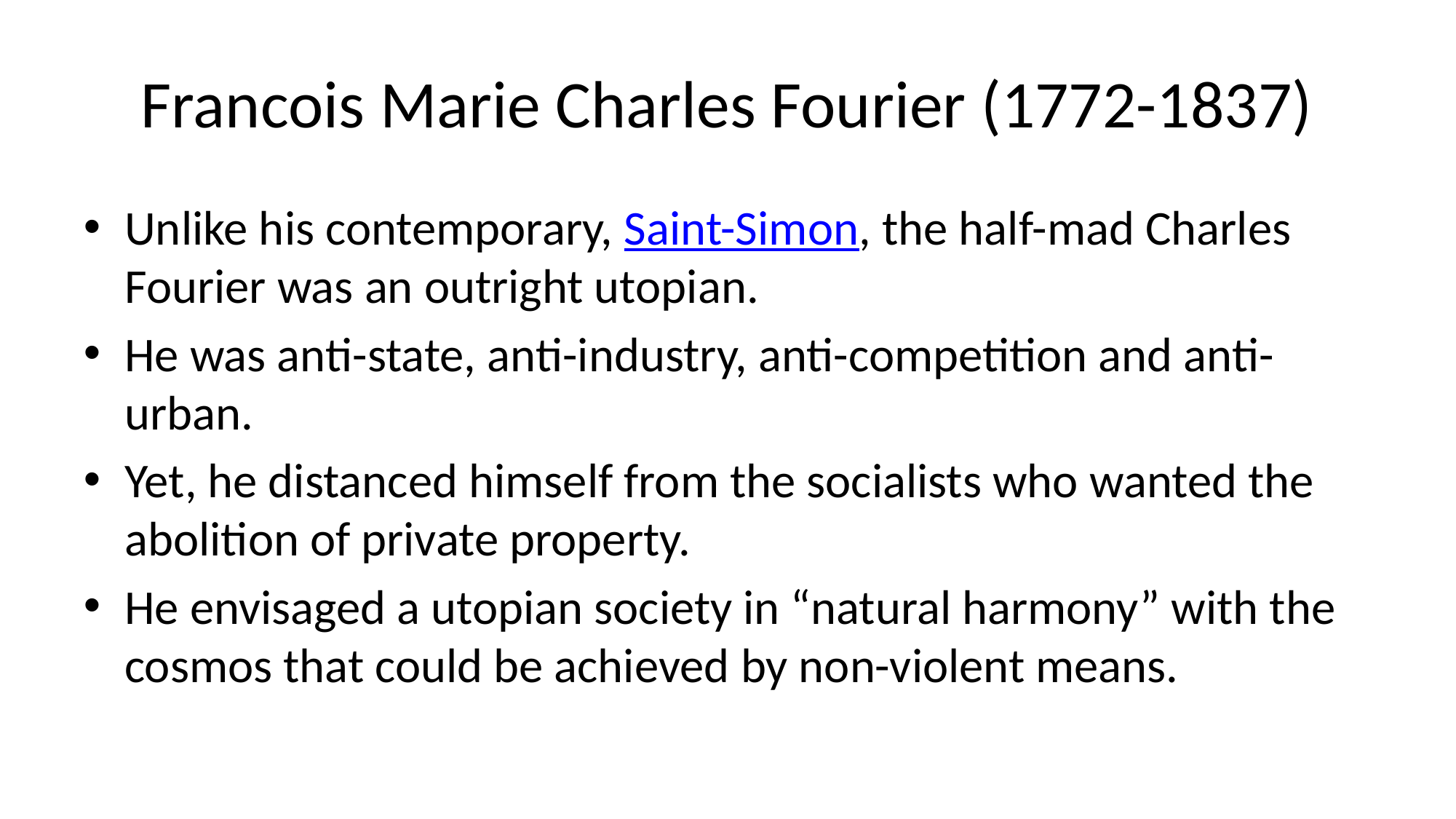

# Francois Marie Charles Fourier (1772-1837)
Unlike his contemporary, Saint-Simon, the half-mad Charles Fourier was an outright utopian.
He was anti-state, anti-industry, anti-competition and anti-urban.
Yet, he distanced himself from the socialists who wanted the abolition of private property.
He envisaged a utopian society in “natural harmony” with the cosmos that could be achieved by non-violent means.